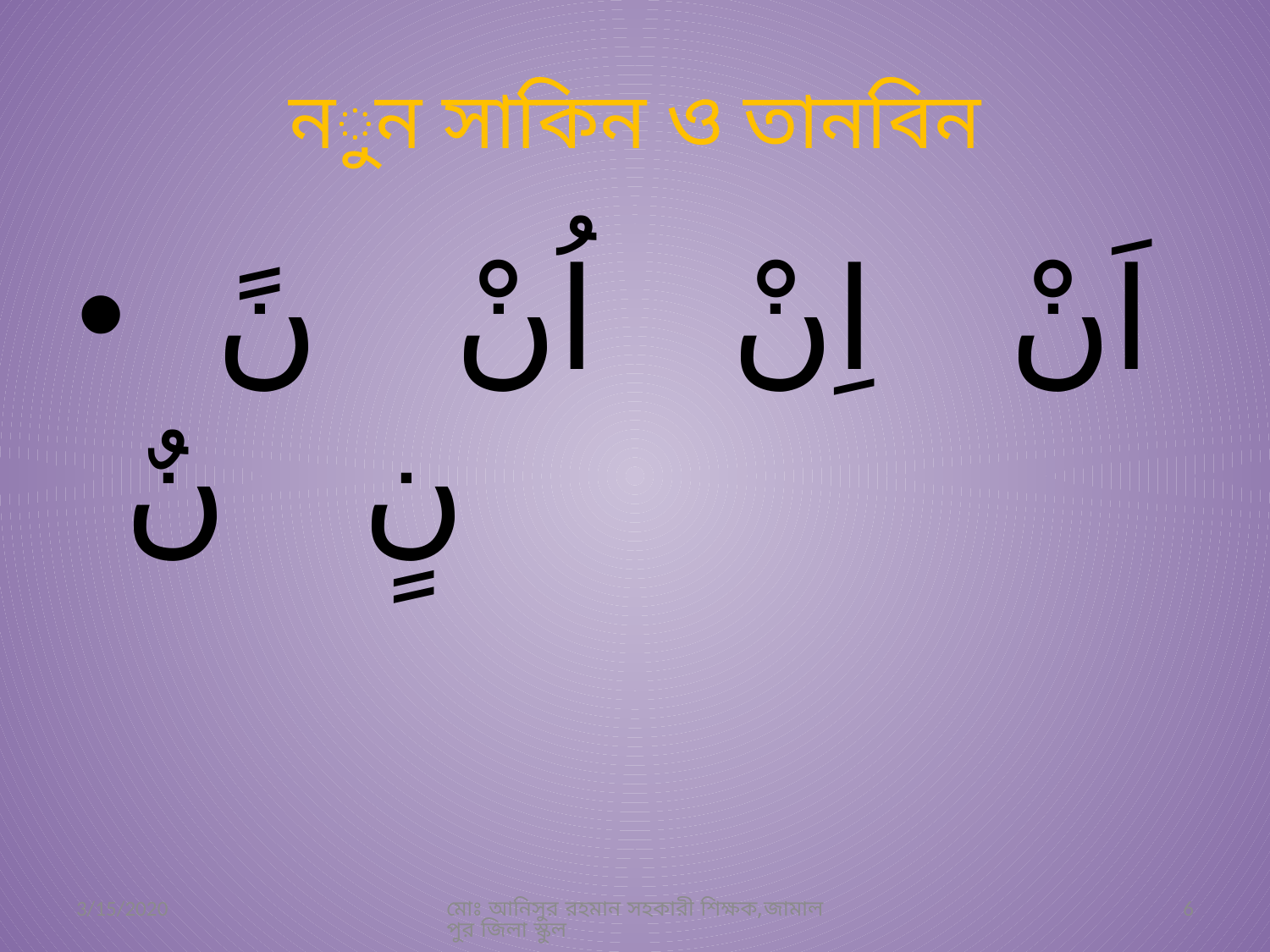

# নুন সাকিন ও তানবিন
اَنْ   اِنْ   اُنْ   نً   نٍ   نٌ
3/15/2020
মোঃ আনিসুর রহমান সহকারী শিক্ষক,জামালপুর জিলা স্কুল
6